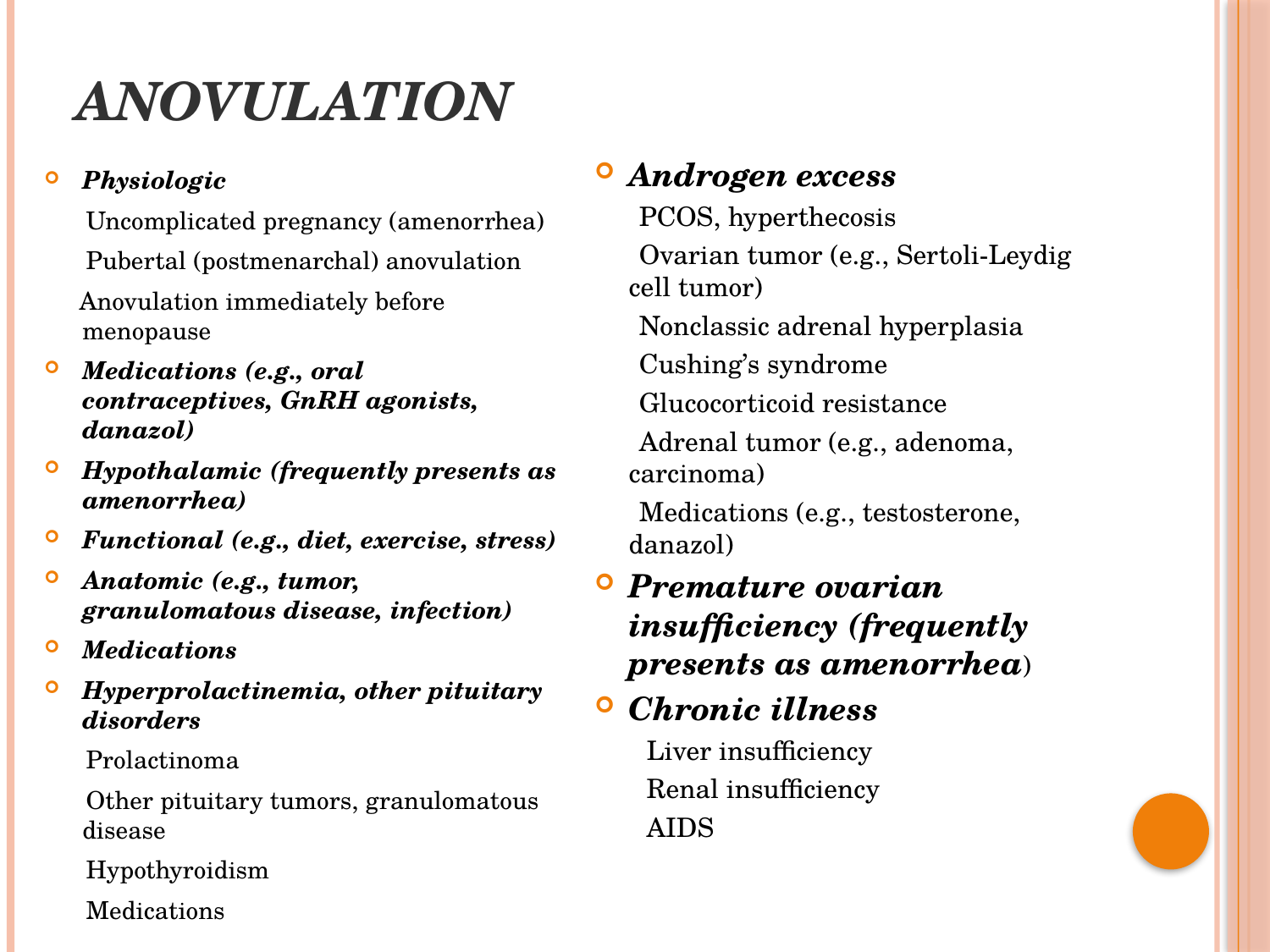

# Anovulation
Androgen excess
      PCOS, hyperthecosis
      Ovarian tumor (e.g., Sertoli-Leydig cell tumor)
      Nonclassic adrenal hyperplasia
      Cushing’s syndrome
      Glucocorticoid resistance
      Adrenal tumor (e.g., adenoma, carcinoma)
      Medications (e.g., testosterone, danazol)
Premature ovarian insufficiency (frequently presents as amenorrhea)
Chronic illness
       Liver insufficiency
       Renal insufficiency
       AIDS
Physiologic
      Uncomplicated pregnancy (amenorrhea)
      Pubertal (postmenarchal) anovulation
     Anovulation immediately before menopause
Medications (e.g., oral contraceptives, GnRH agonists, danazol)
Hypothalamic (frequently presents as amenorrhea)
Functional (e.g., diet, exercise, stress)
Anatomic (e.g., tumor, granulomatous disease, infection)
Medications
Hyperprolactinemia, other pituitary disorders
      Prolactinoma
      Other pituitary tumors, granulomatous disease
      Hypothyroidism
      Medications